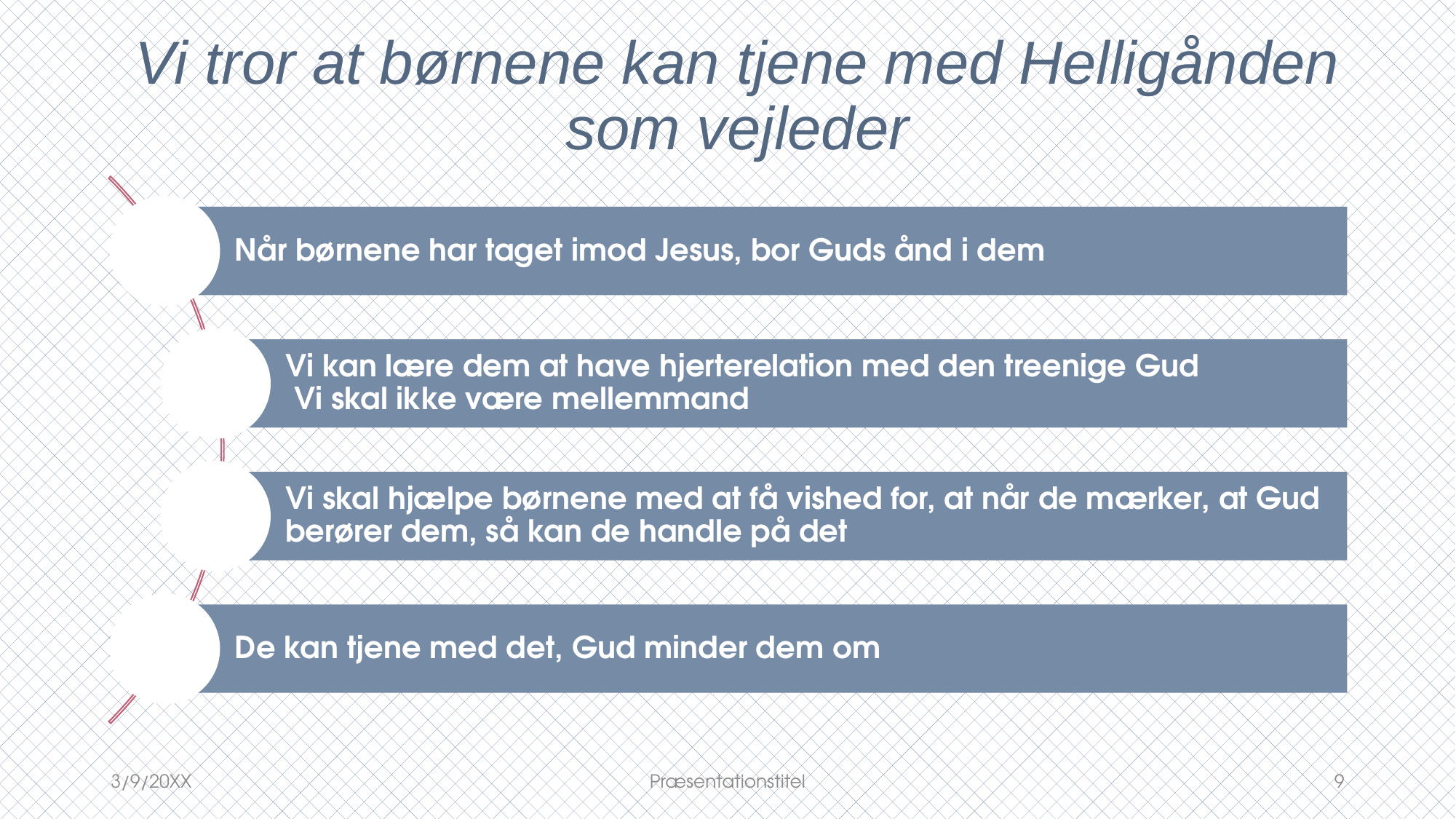

# Vi tror at børnene kan tjene med Helligånden som vejleder
Når børnene har taget imod Jesus, bor Guds ånd i dem
Vi kan lære dem at have hjerterelation med den treenige Gud                  Vi skal ikke være mellemmand
Vi skal hjælpe børnene med at få vished for, at når de mærker, at Gud berører dem, så kan de handle på det
De kan tjene med det, Gud minder dem om
3/9/20XX
Præsentationstitel
9